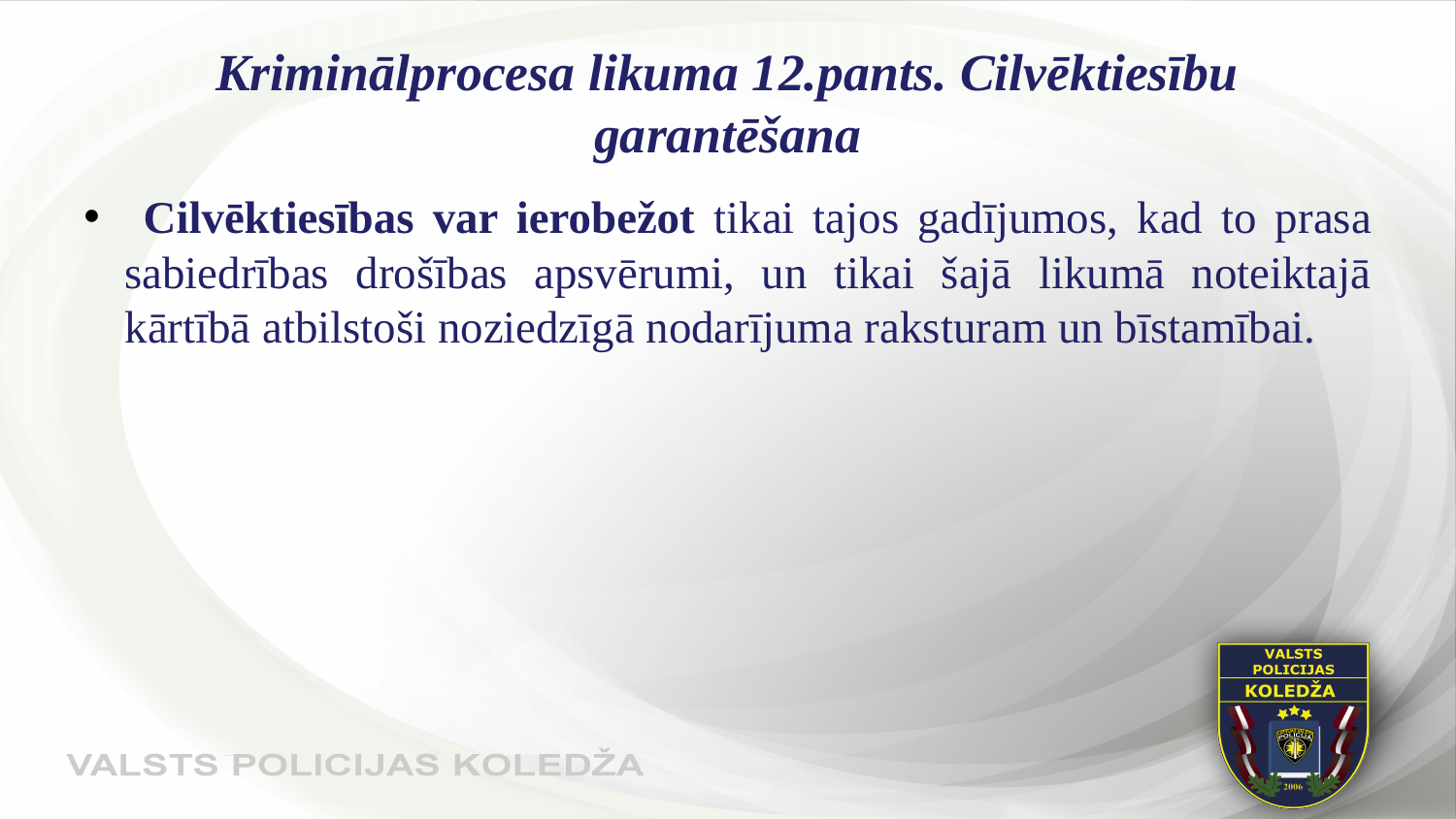

# Kriminālprocesa likuma 12.pants. Cilvēktiesību garantēšana
 Cilvēktiesības var ierobežot tikai tajos gadījumos, kad to prasa sabiedrības drošības apsvērumi, un tikai šajā likumā noteiktajā kārtībā atbilstoši noziedzīgā nodarījuma raksturam un bīstamībai.